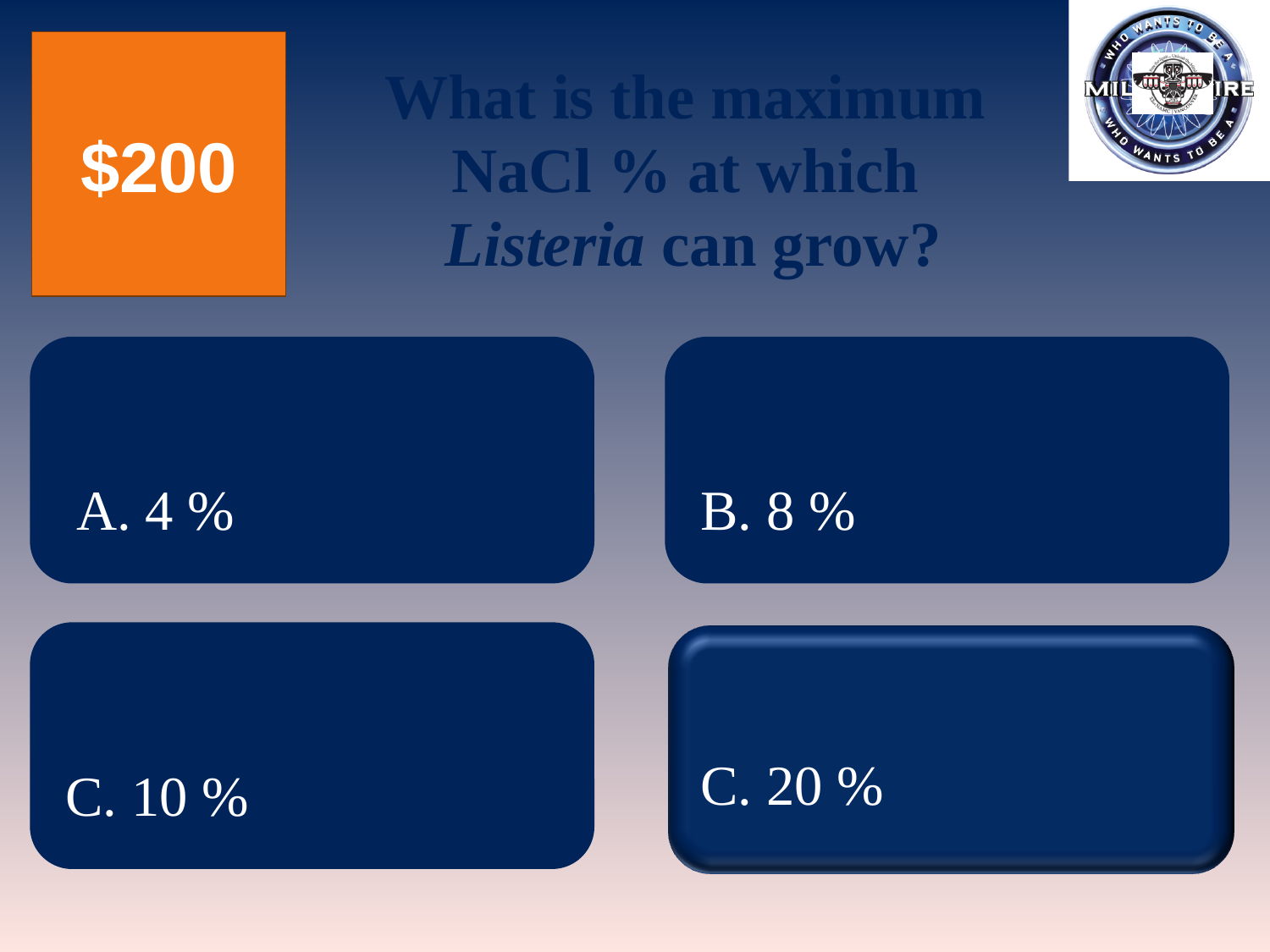

$200
What is the maximum
NaCl % at which
Listeria can grow?
A. 4 %
B. 8 %
C. 20 %
C. 10 %